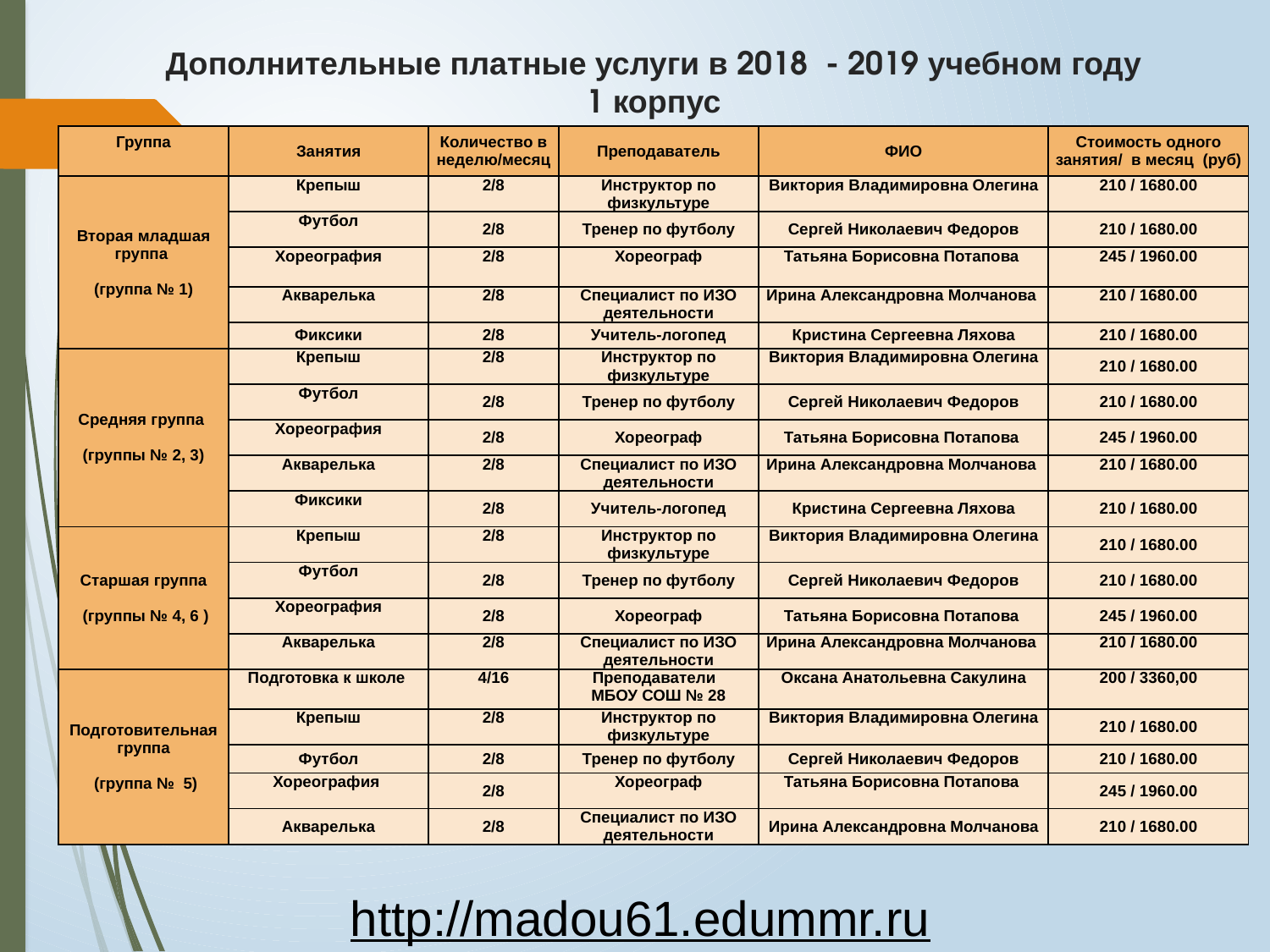

# Дополнительные платные услуги в 2018  - 2019 учебном году 1 корпус
| Группа | Занятия | Количество в неделю/месяц | Преподаватель | ФИО | Стоимость одного занятия/ в месяц (руб) |
| --- | --- | --- | --- | --- | --- |
| Вторая младшая группа (группа № 1) | Крепыш | 2/8 | Инструктор по физкультуре | Виктория Владимировна Олегина | 210 / 1680.00 |
|  | Футбол | 2/8 | Тренер по футболу | Сергей Николаевич Федоров | 210 / 1680.00 |
|  | Хореография | 2/8 | Хореограф | Татьяна Борисовна Потапова | 245 / 1960.00 |
|  | Акварелька | 2/8 | Специалист по ИЗО деятельности | Ирина Александровна Молчанова | 210 / 1680.00 |
|  | Фиксики | 2/8 | Учитель-логопед | Кристина Сергеевна Ляхова | 210 / 1680.00 |
| Средняя группа (группы № 2, 3) | Крепыш | 2/8 | Инструктор по физкультуре | Виктория Владимировна Олегина | 210 / 1680.00 |
|  | Футбол | 2/8 | Тренер по футболу | Сергей Николаевич Федоров | 210 / 1680.00 |
|  | Хореография | 2/8 | Хореограф | Татьяна Борисовна Потапова | 245 / 1960.00 |
|  | Акварелька | 2/8 | Специалист по ИЗО деятельности | Ирина Александровна Молчанова | 210 / 1680.00 |
|  | Фиксики | 2/8 | Учитель-логопед | Кристина Сергеевна Ляхова | 210 / 1680.00 |
| Старшая группа (группы № 4, 6 ) | Крепыш | 2/8 | Инструктор по физкультуре | Виктория Владимировна Олегина | 210 / 1680.00 |
|  | Футбол | 2/8 | Тренер по футболу | Сергей Николаевич Федоров | 210 / 1680.00 |
|  | Хореография | 2/8 | Хореограф | Татьяна Борисовна Потапова | 245 / 1960.00 |
|  | Акварелька | 2/8 | Специалист по ИЗО деятельности | Ирина Александровна Молчанова | 210 / 1680.00 |
| Подготовительная группа (группа № 5) | Подготовка к школе | 4/16 | Преподаватели МБОУ СОШ № 28 | Оксана Анатольевна Сакулина | 200 / 3360,00 |
|  | Крепыш | 2/8 | Инструктор по физкультуре | Виктория Владимировна Олегина | 210 / 1680.00 |
|  | Футбол | 2/8 | Тренер по футболу | Сергей Николаевич Федоров | 210 / 1680.00 |
|  | Хореография | 2/8 | Хореограф | Татьяна Борисовна Потапова | 245 / 1960.00 |
|  | Акварелька | 2/8 | Специалист по ИЗО деятельности | Ирина Александровна Молчанова | 210 / 1680.00 |
http://madou61.edummr.ru